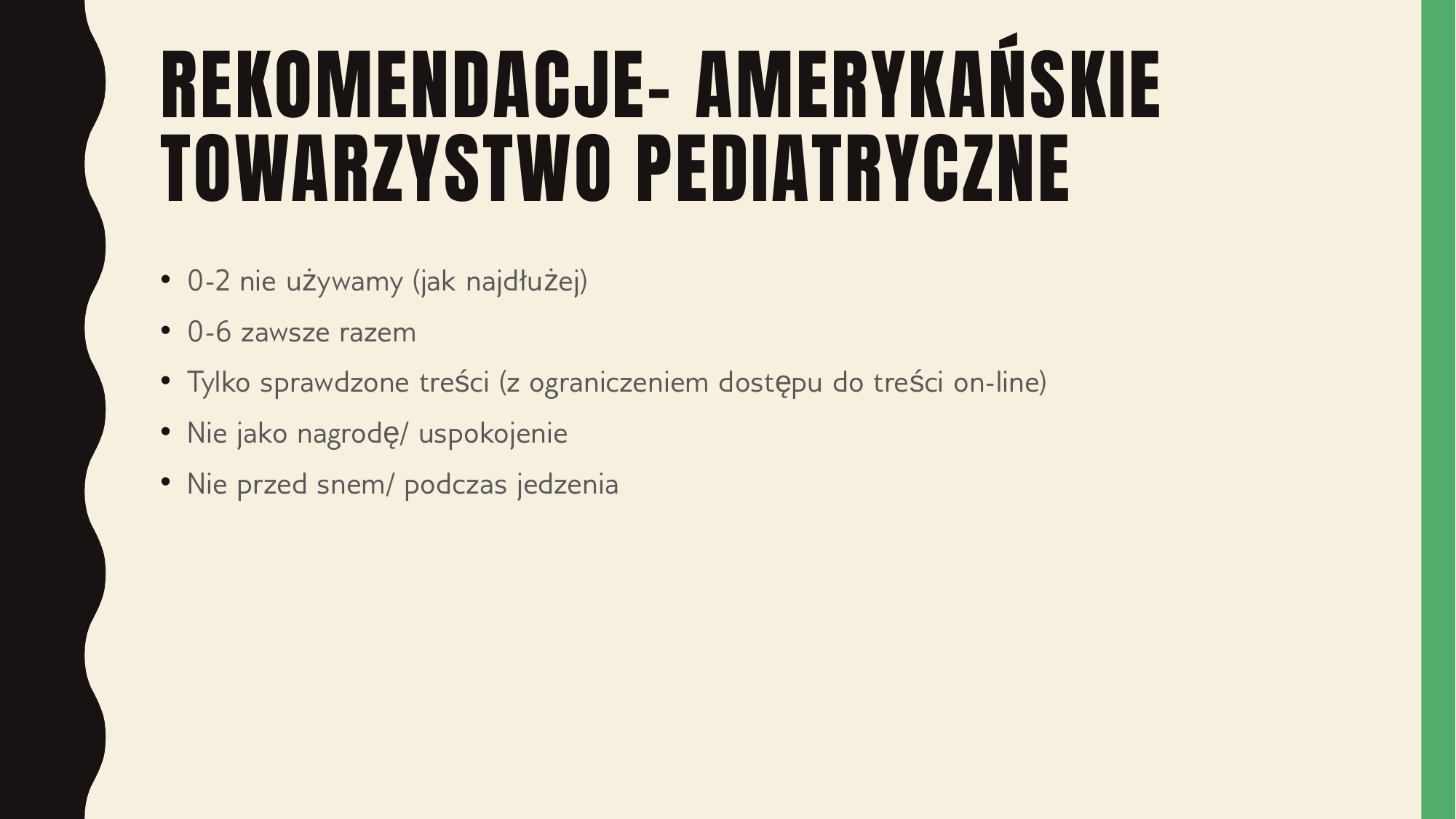

# Rekomendacje- amerykańskie towarzystwo pediatryczne
0-2 nie używamy (jak najdłużej)
0-6 zawsze razem
Tylko sprawdzone treści (z ograniczeniem dostępu do treści on-line)
Nie jako nagrodę/ uspokojenie
Nie przed snem/ podczas jedzenia